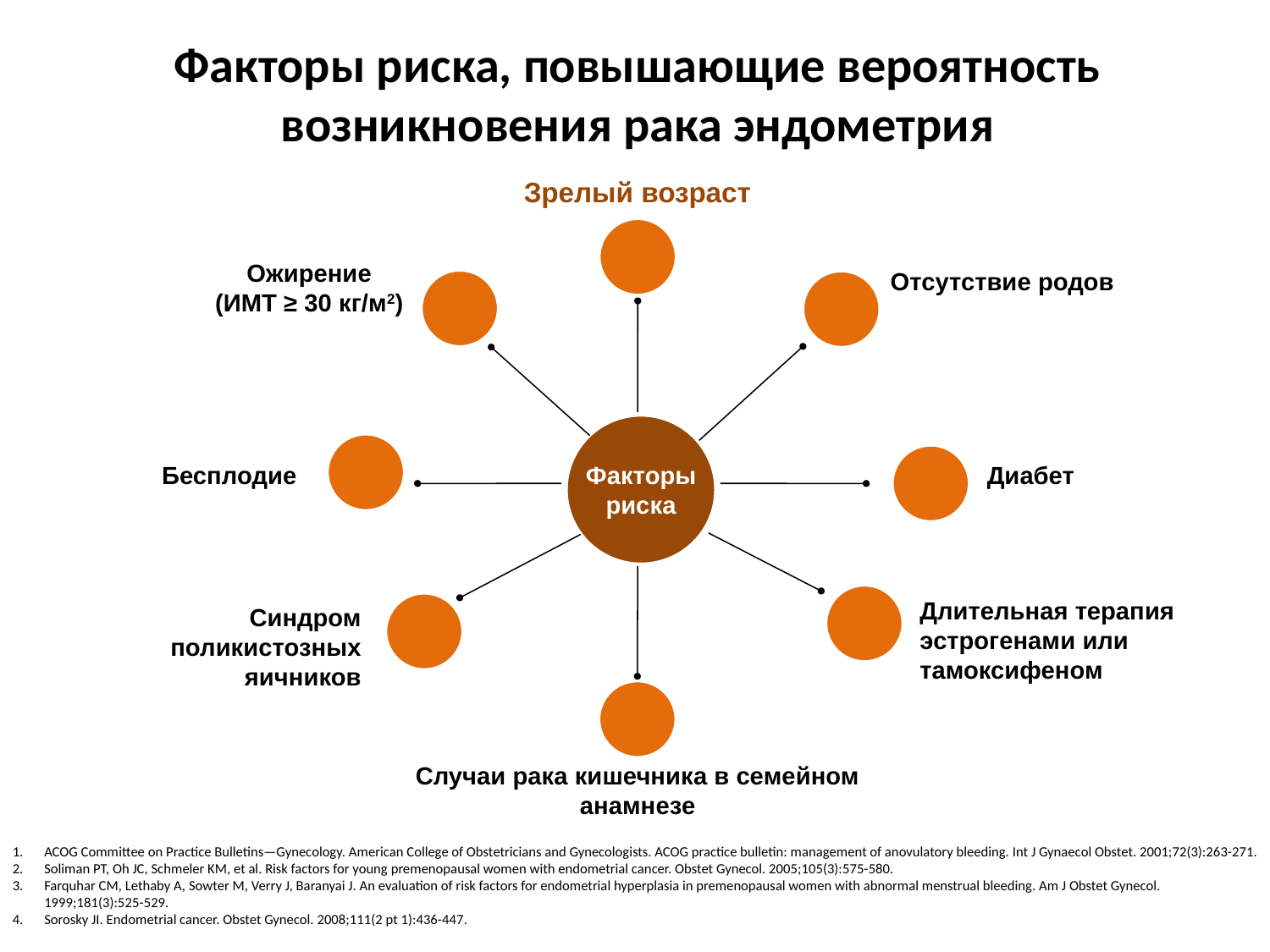

# Факторы риска, повышающие вероятность возникновения рака эндометрия
Зрелый возраст

Ожирение
(ИМТ ≥ 30 кг/м2)

Отсутствие родов

Факторы риска

Бесплодие
Диабет

Длительная терапия эстрогенами или тамоксифеном
Синдром поликистозных яичников

Случаи рака кишечника в семейном анамнезе
ACOG Committee on Practice Bulletins—Gynecology. American College of Obstetricians and Gynecologists. ACOG practice bulletin: management of anovulatory bleeding. Int J Gynaecol Obstet. 2001;72(3):263-271.
Soliman PT, Oh JC, Schmeler KM, et al. Risk factors for young premenopausal women with endometrial cancer. Obstet Gynecol. 2005;105(3):575-580.
Farquhar CM, Lethaby A, Sowter M, Verry J, Baranyai J. An evaluation of risk factors for endometrial hyperplasia in premenopausal women with abnormal menstrual bleeding. Am J Obstet Gynecol. 1999;181(3):525-529.
Sorosky JI. Endometrial cancer. Obstet Gynecol. 2008;111(2 pt 1):436-447.